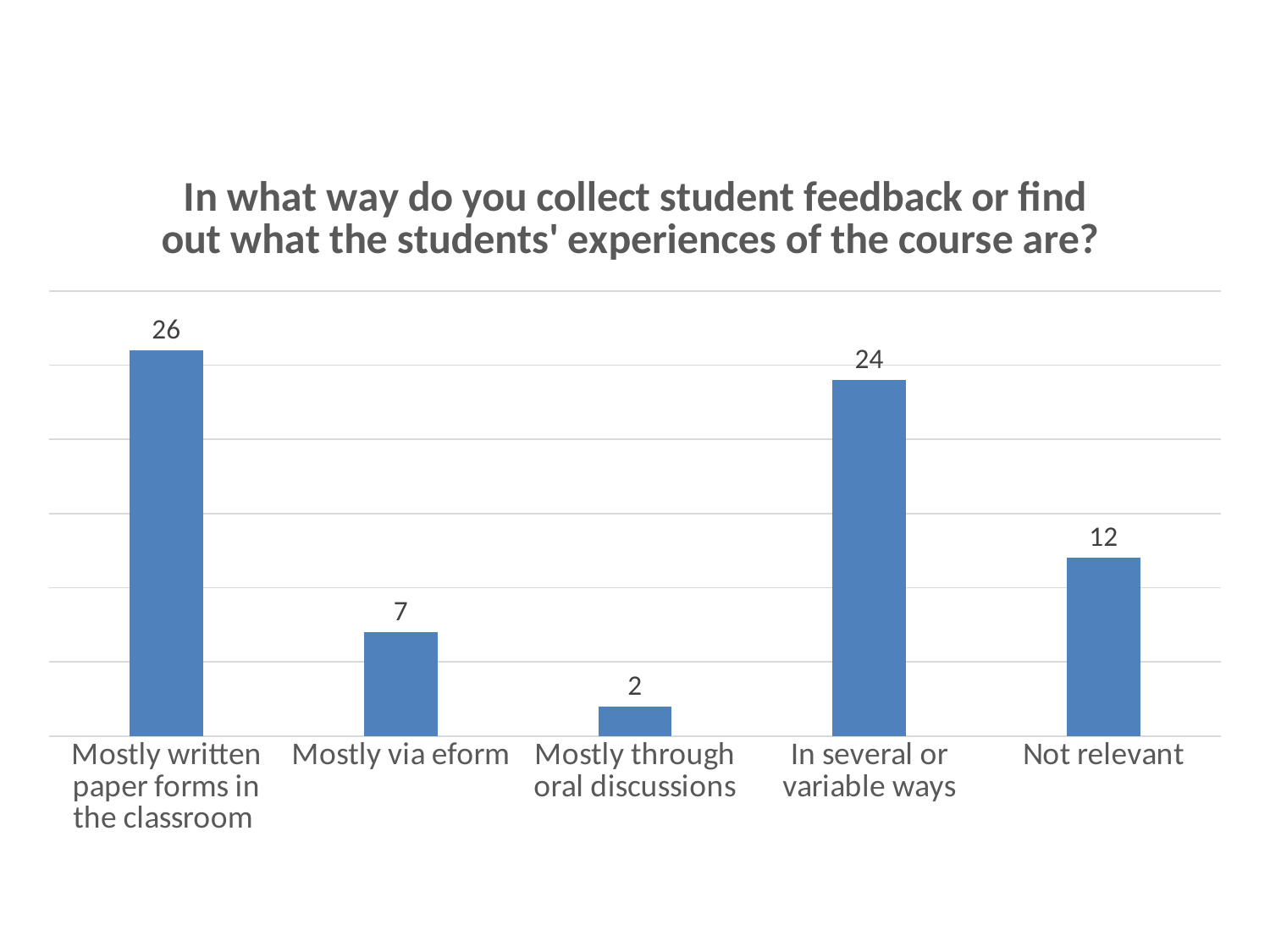

#

### Chart: In what way do you collect student feedback or find out what the students' experiences of the course are?

| Category |  |
|---|---|
| Mostly written paper forms in the classroom  | 26.0 |
| Mostly via eform  | 7.0 |
| Mostly through oral discussions | 2.0 |
| In several or variable ways | 24.0 |
| Not relevant | 12.0 |